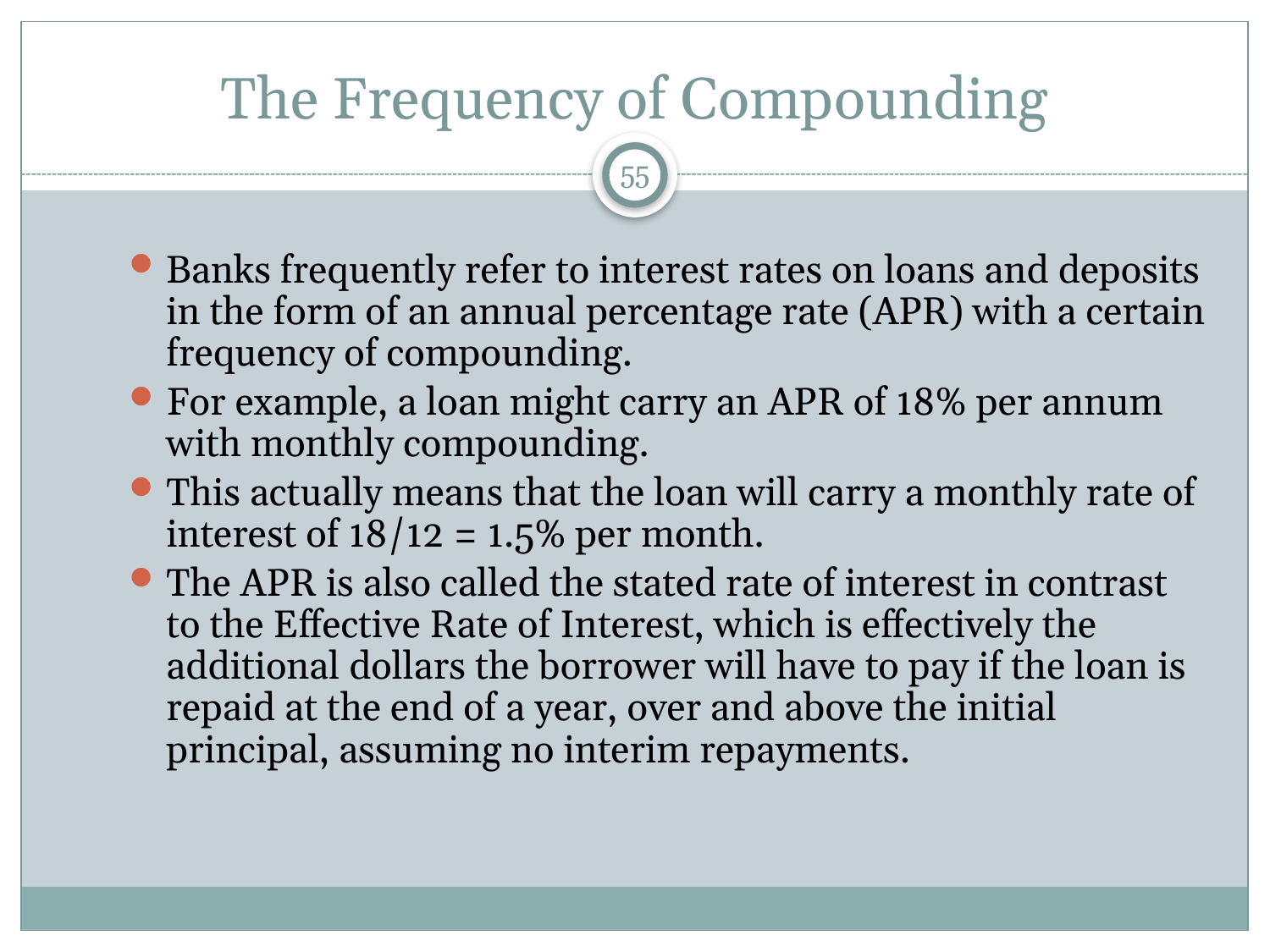

# The Frequency of Compounding
55
Banks frequently refer to interest rates on loans and deposits in the form of an annual percentage rate (APR) with a certain frequency of compounding.
For example, a loan might carry an APR of 18% per annum with monthly compounding.
This actually means that the loan will carry a monthly rate of interest of 18/12 = 1.5% per month.
The APR is also called the stated rate of interest in contrast to the Effective Rate of Interest, which is effectively the additional dollars the borrower will have to pay if the loan is repaid at the end of a year, over and above the initial principal, assuming no interim repayments.